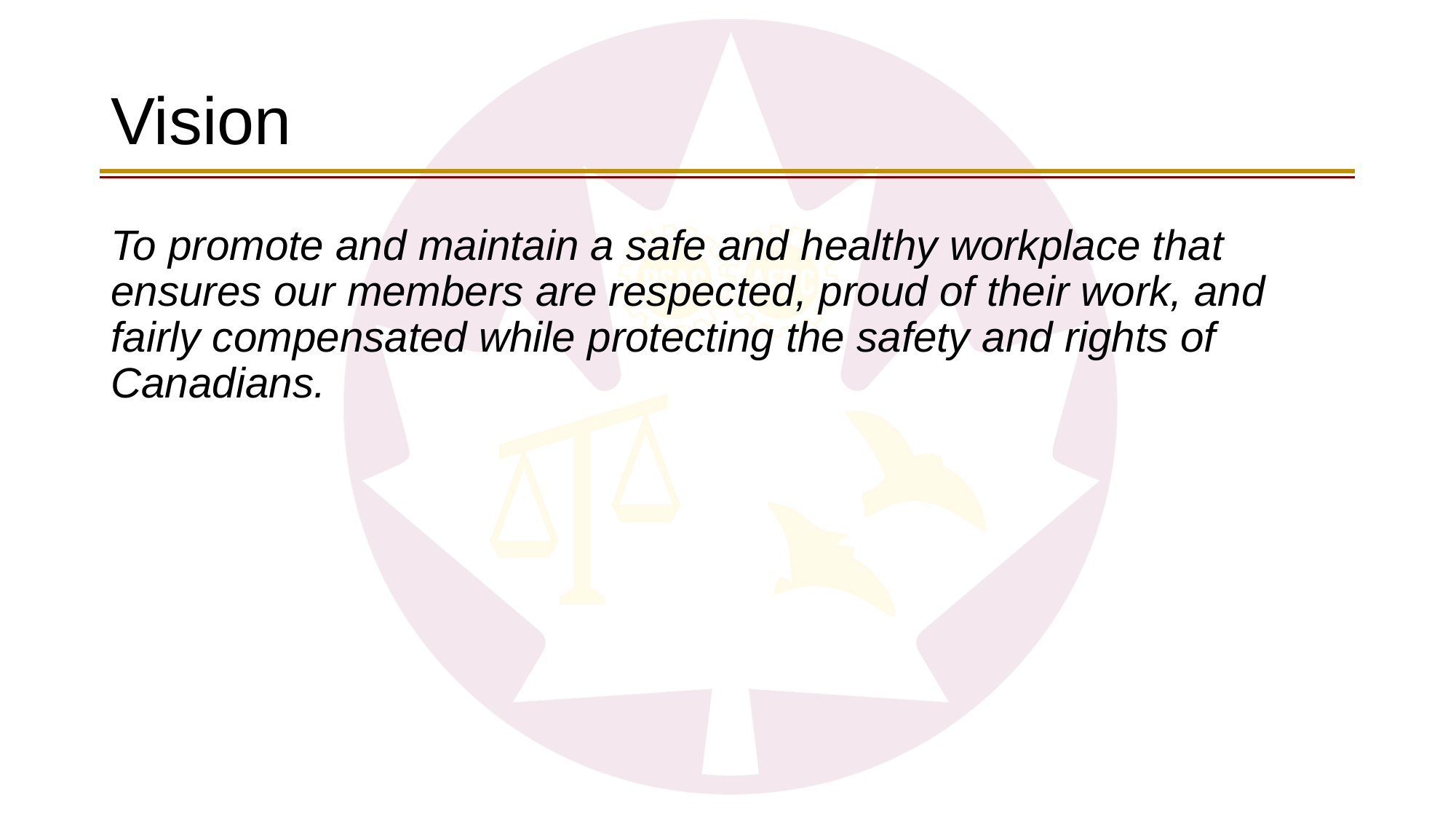

# Vision
To promote and maintain a safe and healthy workplace that ensures our members are respected, proud of their work, and fairly compensated while protecting the safety and rights of Canadians.